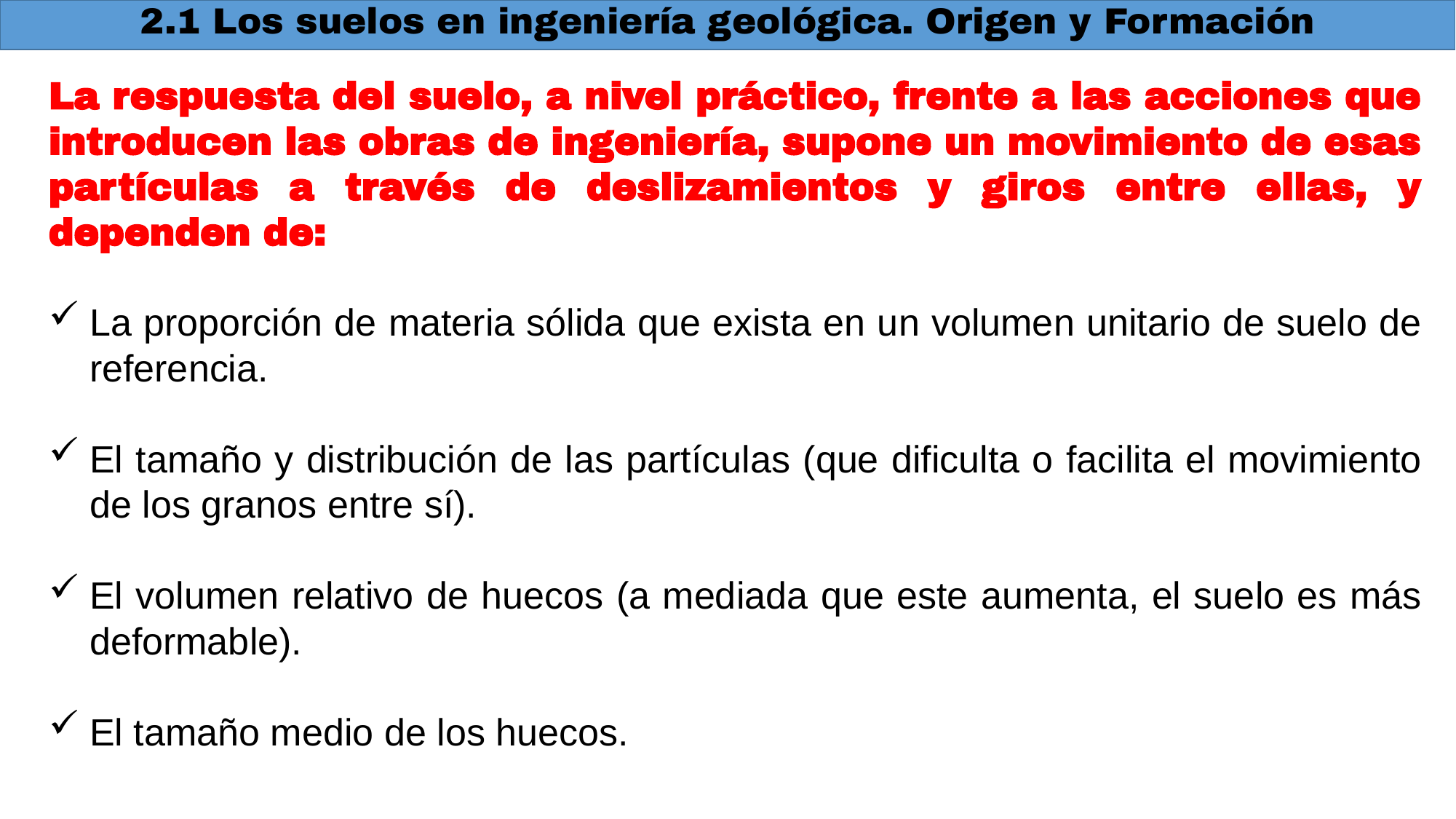

2.1 Los suelos en ingeniería geológica. Origen y Formación
La respuesta del suelo, a nivel práctico, frente a las acciones que introducen las obras de ingeniería, supone un movimiento de esas partículas a través de deslizamientos y giros entre ellas, y dependen de:

La proporción de materia sólida que exista en un volumen unitario de suelo de referencia.

El tamaño y distribución de las partículas (que dificulta o facilita el movimiento de los granos entre sí).

El volumen relativo de huecos (a mediada que este aumenta, el suelo es más deformable).

El tamaño medio de los huecos.